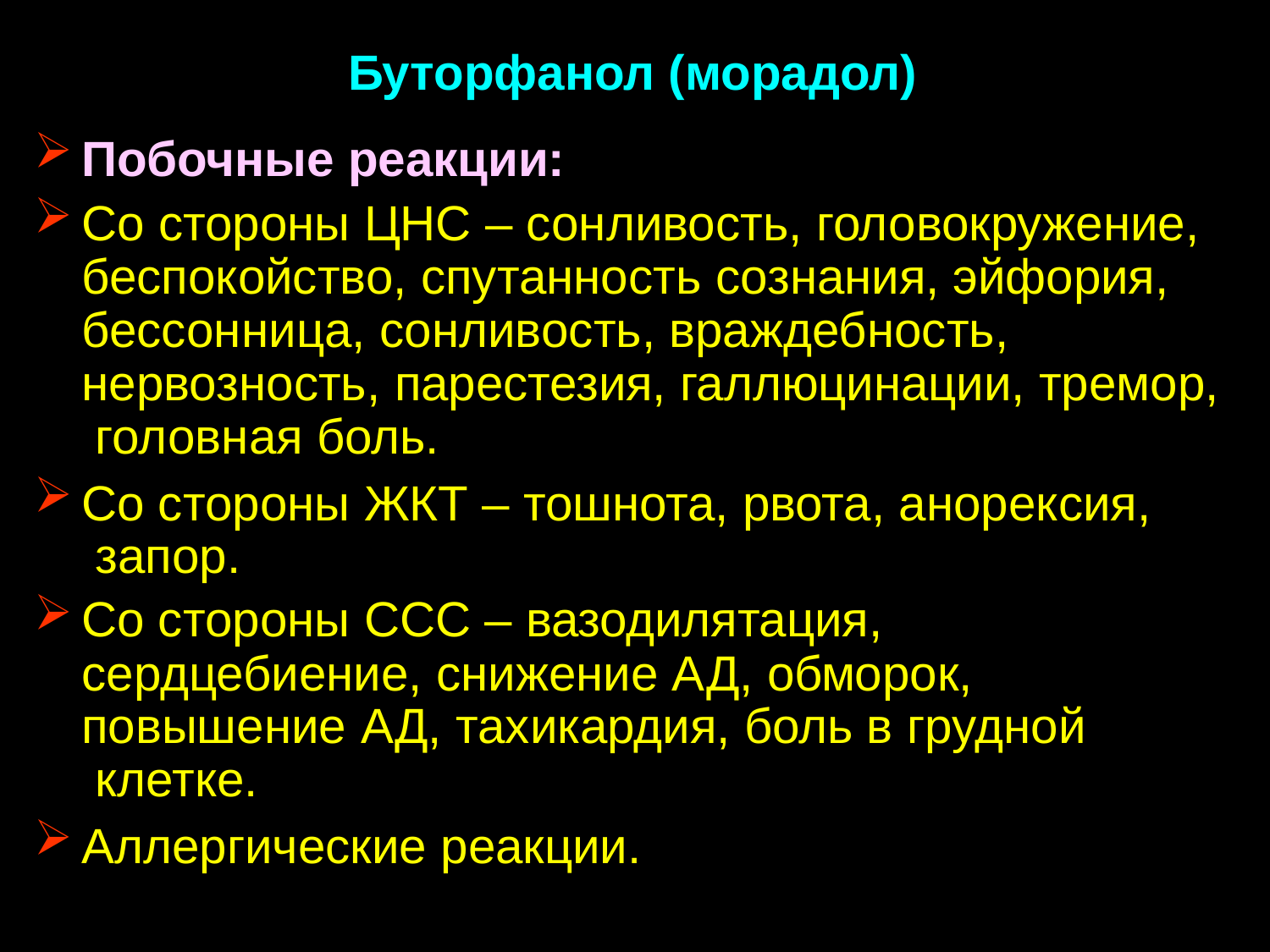

Буторфанол (морадол)
Побочные реакции:
Со стороны ЦНС – сонливость, головокружение,  беспокойство, спутанность сознания, эйфория,  бессонница, сонливость, враждебность,  нервозность, парестезия, галлюцинации, тремор,  головная боль.
Со стороны ЖКТ – тошнота, рвота, анорексия,  запор.
Со стороны ССС – вазодилятация,  сердцебиение, снижение АД, обморок,  повышение АД, тахикардия, боль в грудной  клетке.
Аллергические реакции.